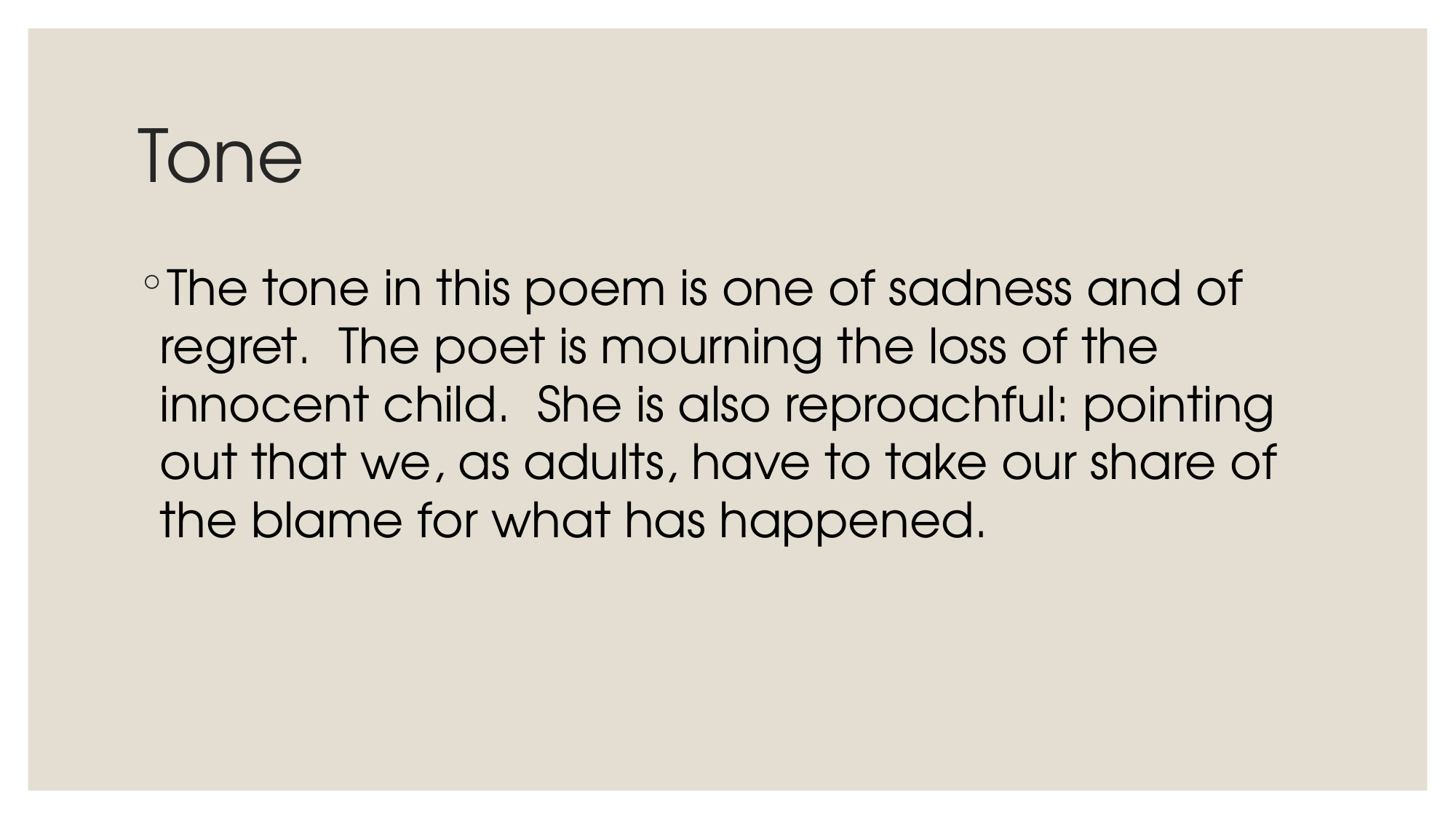

# Tone
The tone in this poem is one of sadness and of regret.  The poet is mourning the loss of the innocent child.  She is also reproachful: pointing out that we, as adults, have to take our share of the blame for what has happened.